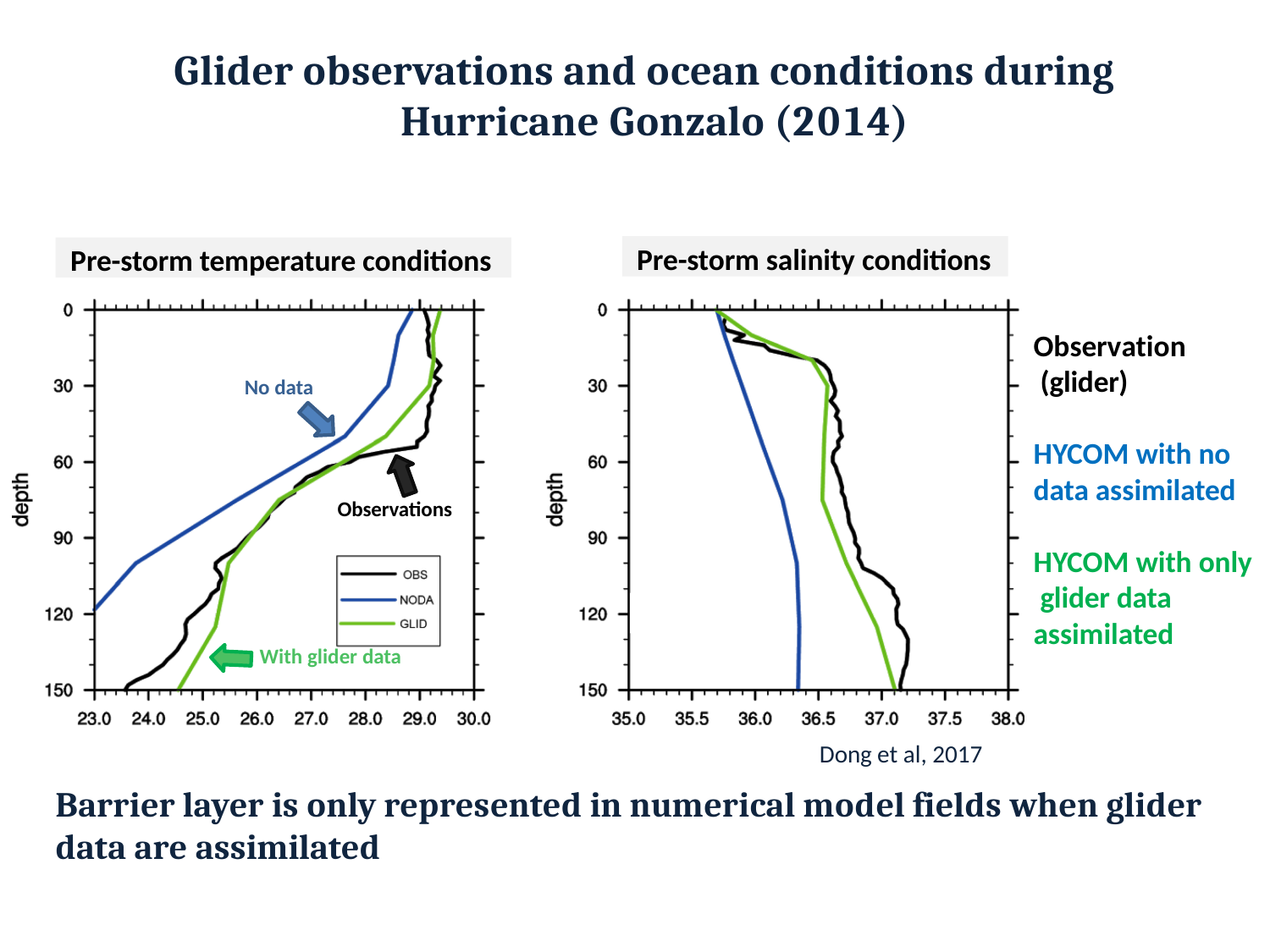

# Glider observations and ocean conditions during  Hurricane Gonzalo (2014)
Pre-storm salinity conditions
Pre-storm temperature conditions

Observation  (glider)

No data

HYCOM with no  data assimilated

Observations
HYCOM with only  glider data  assimilated

With glider data

Dong et al, 2017
Barrier layer is only represented in numerical model fields when glider  data are assimilated